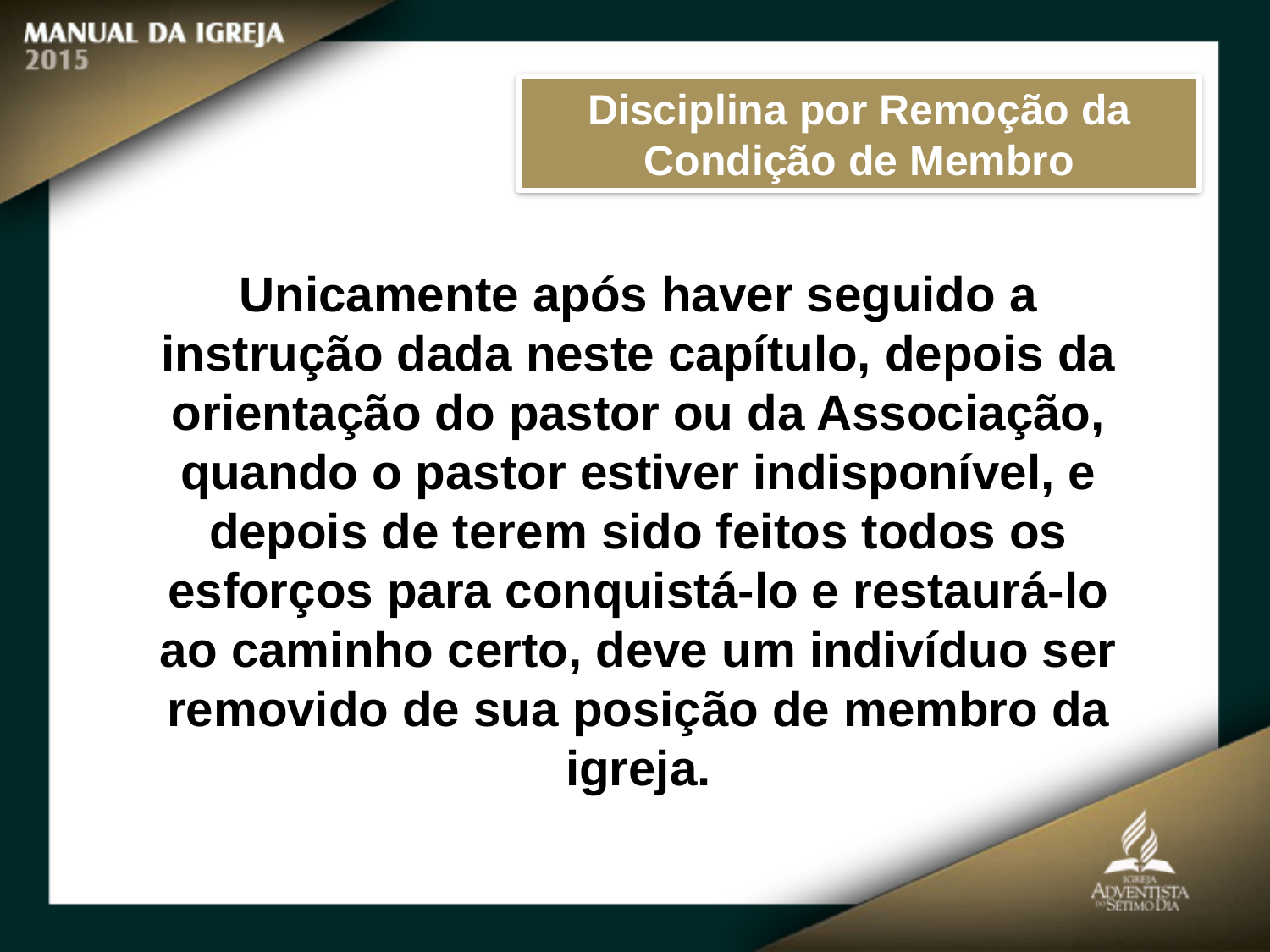

Disciplina por Remoção da Condição de Membro
Unicamente após haver seguido a instrução dada neste capítulo, depois da orientação do pastor ou da Associação, quando o pastor estiver indisponível, e depois de terem sido feitos todos os esforços para conquistá-lo e restaurá-lo ao caminho certo, deve um indivíduo ser removido de sua posição de membro da igreja.